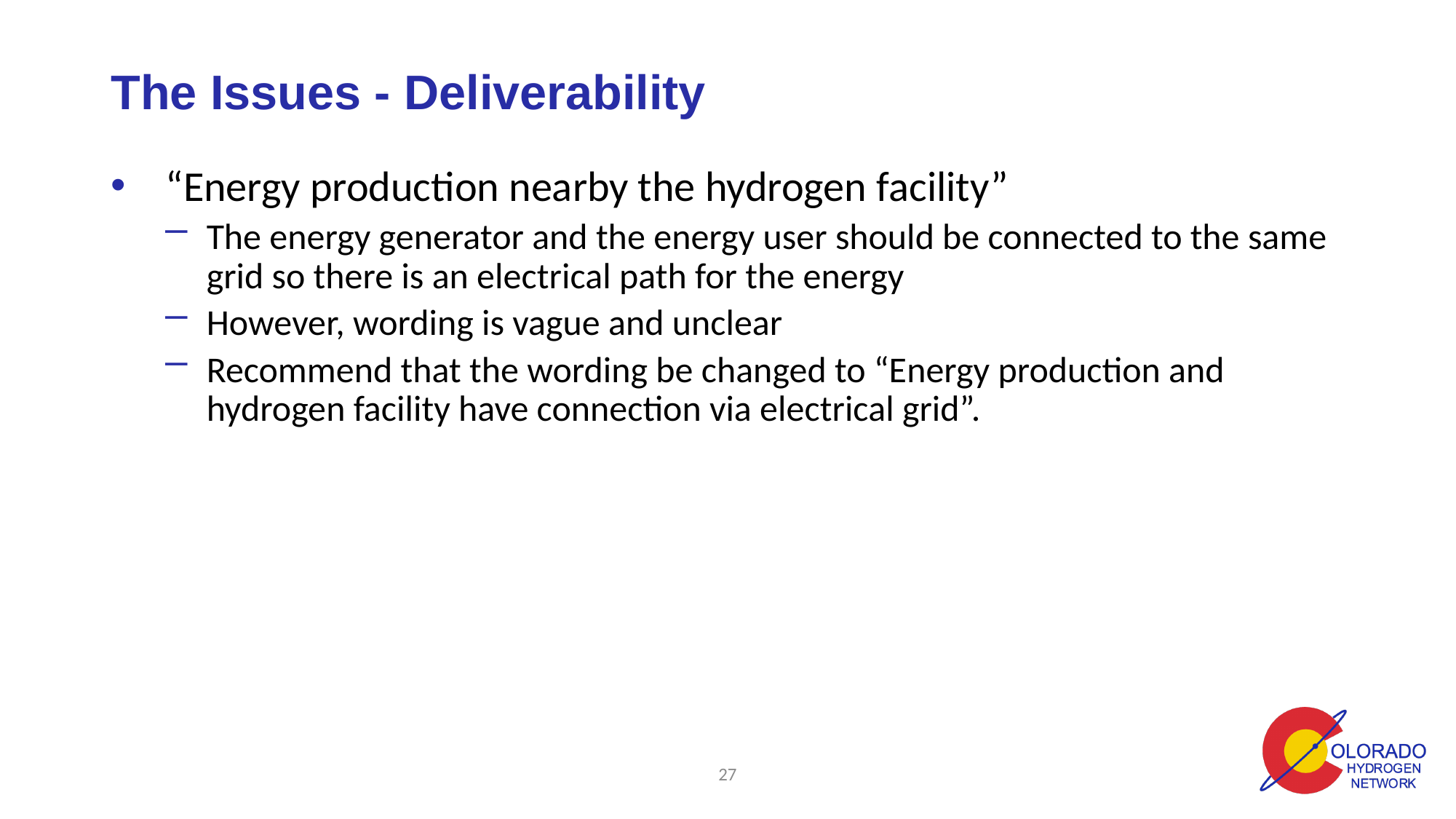

# The Issues - Deliverability
“Energy production nearby the hydrogen facility”
The energy generator and the energy user should be connected to the same grid so there is an electrical path for the energy
However, wording is vague and unclear
Recommend that the wording be changed to “Energy production and hydrogen facility have connection via electrical grid”.
27